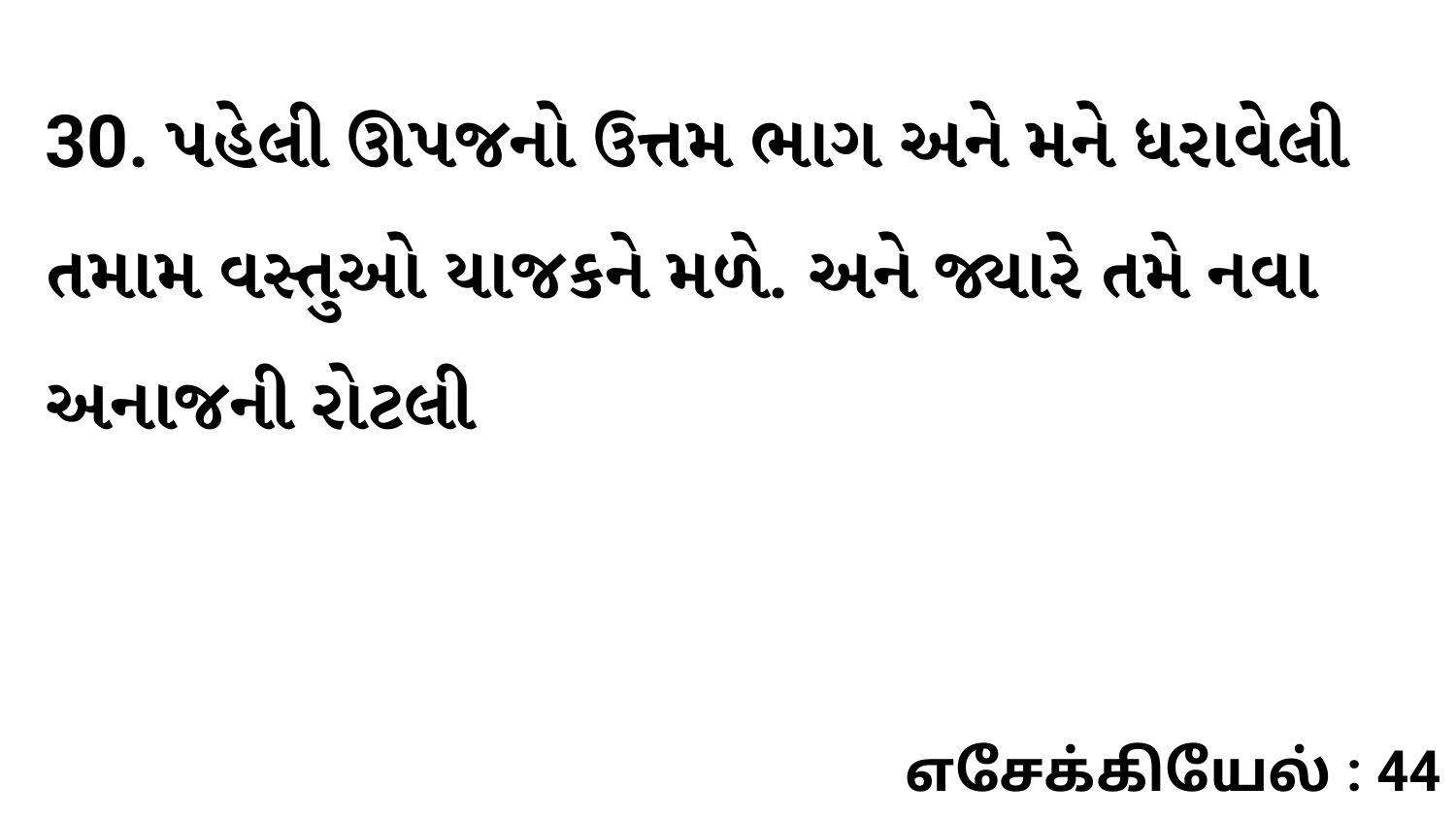

30. પહેલી ઊપજનો ઉત્તમ ભાગ અને મને ધરાવેલી તમામ વસ્તુઓ યાજકને મળે. અને જ્યારે તમે નવા અનાજની રોટલી
எசேக்கியேல் : 44